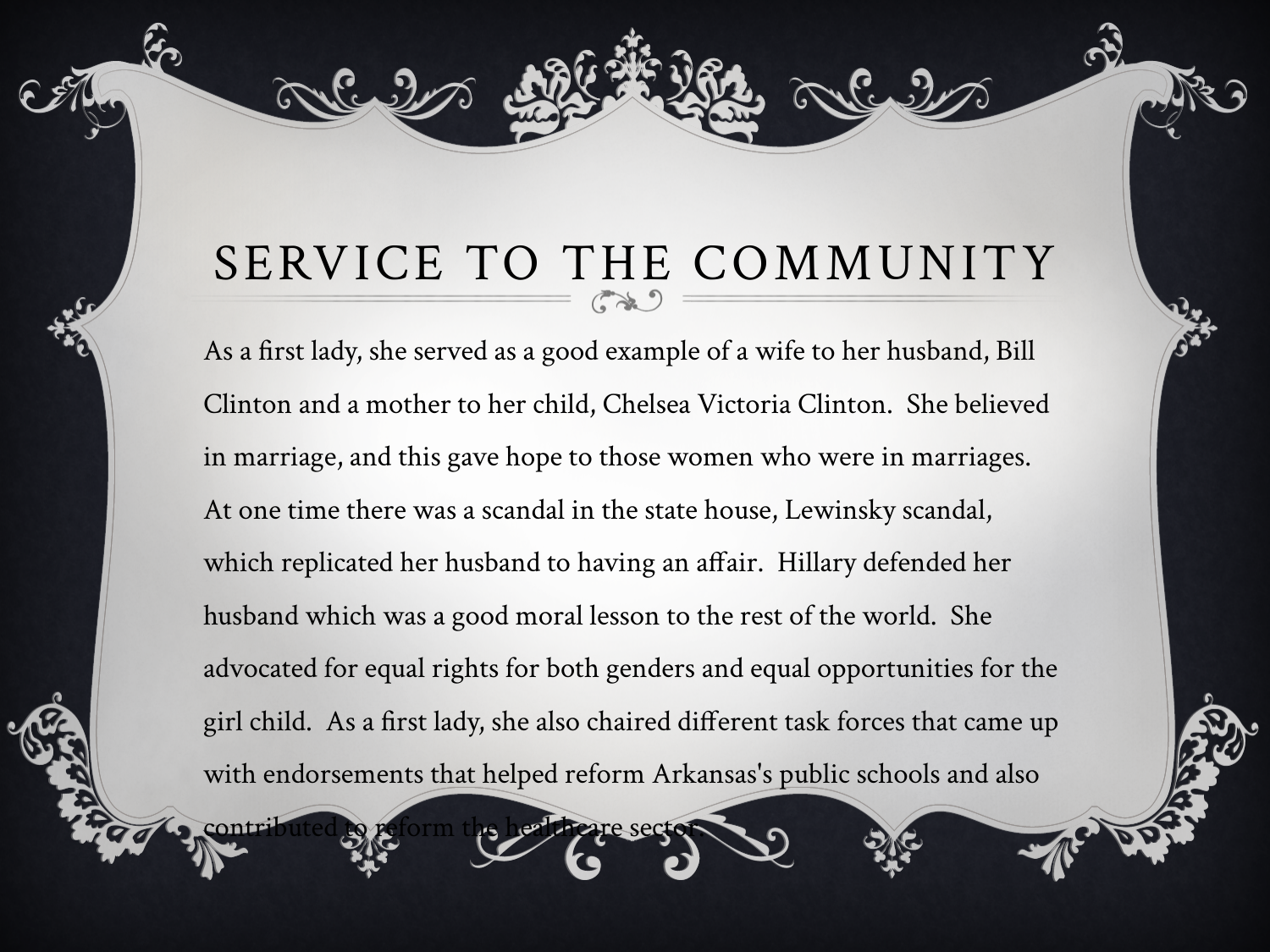

# Service to the community
As a first lady, she served as a good example of a wife to her husband, Bill Clinton and a mother to her child, Chelsea Victoria Clinton.  She believed in marriage, and this gave hope to those women who were in marriages. At one time there was a scandal in the state house, Lewinsky scandal, which replicated her husband to having an affair.  Hillary defended her husband which was a good moral lesson to the rest of the world.  She advocated for equal rights for both genders and equal opportunities for the girl child.  As a first lady, she also chaired different task forces that came up with endorsements that helped reform Arkansas's public schools and also contributed to reform the healthcare sector.